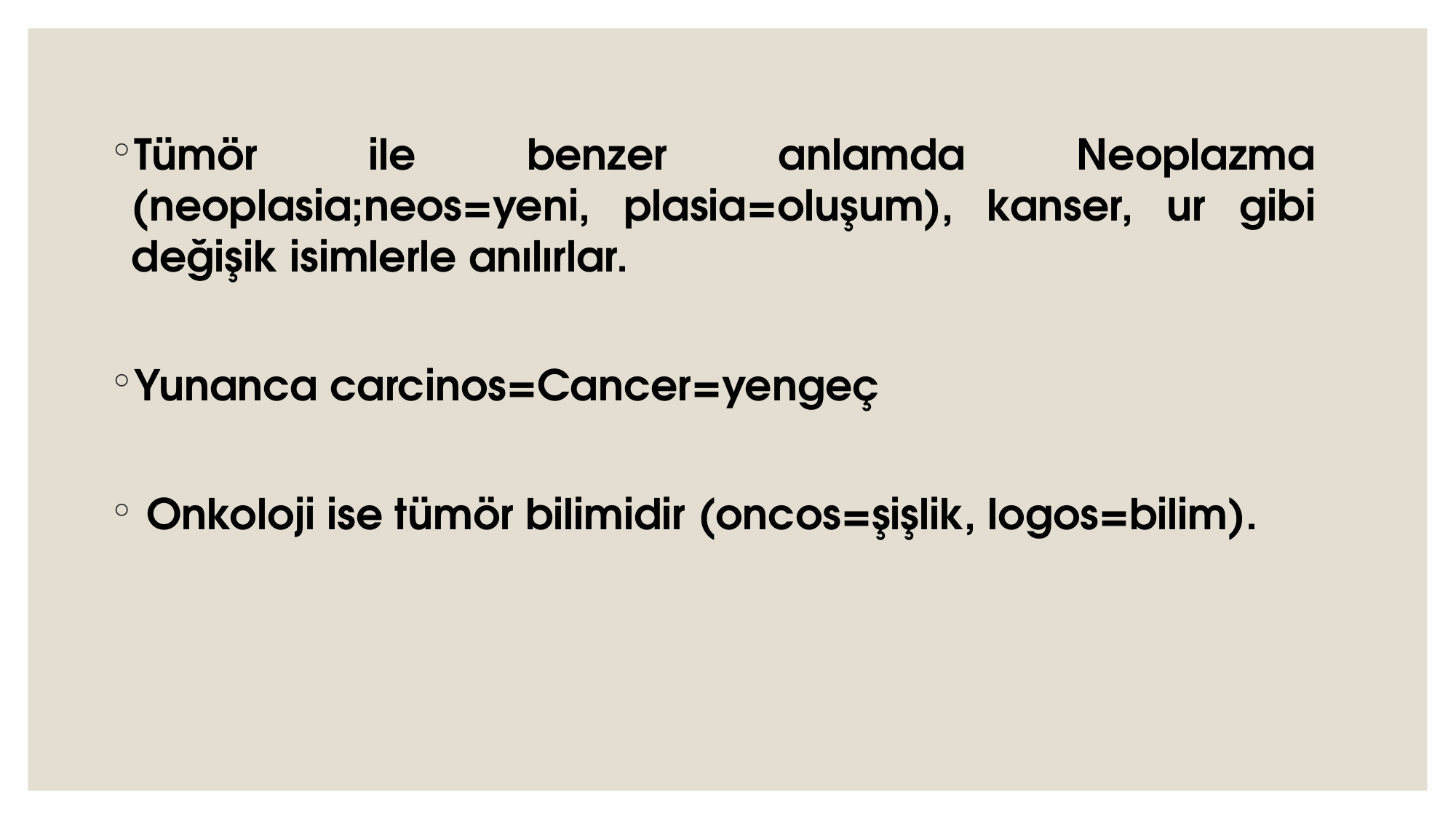

Tümör ile benzer anlamda Neoplazma (neoplasia;neos=yeni, plasia=oluşum), kanser, ur gibi değişik isimlerle anılırlar.

Yunanca carcinos=Cancer=yengeç

 Onkoloji ise tümör bilimidir (oncos=şişlik, logos=bilim).